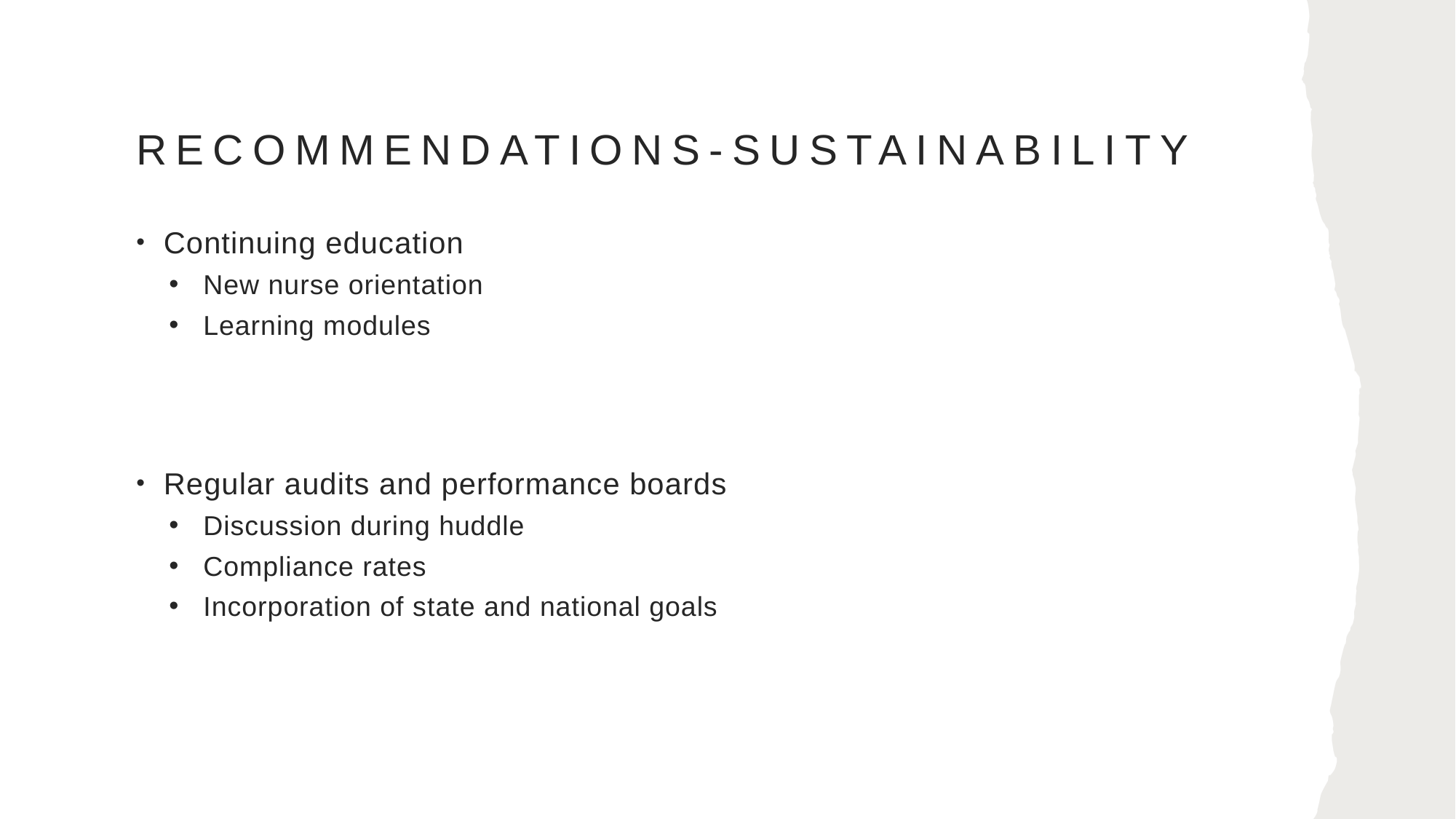

# Recommendations-Sustainability
Continuing education
New nurse orientation
Learning modules

Regular audits and performance boards
Discussion during huddle
Compliance rates
Incorporation of state and national goals